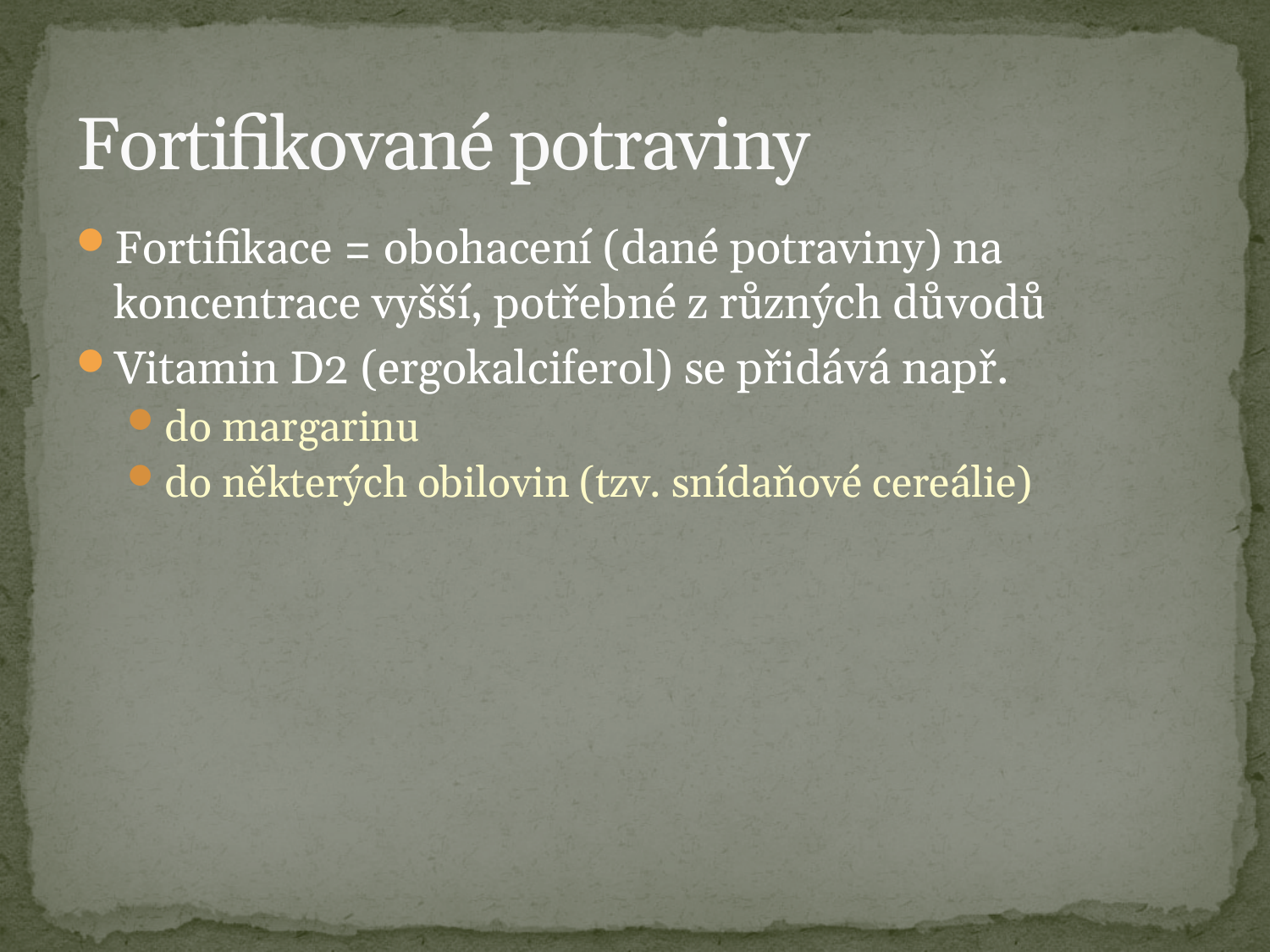

# Fortifikované potraviny
Fortifikace = obohacení (dané potraviny) na koncentrace vyšší, potřebné z různých důvodů
Vitamin D2 (ergokalciferol) se přidává např.
do margarinu
do některých obilovin (tzv. snídaňové cereálie)